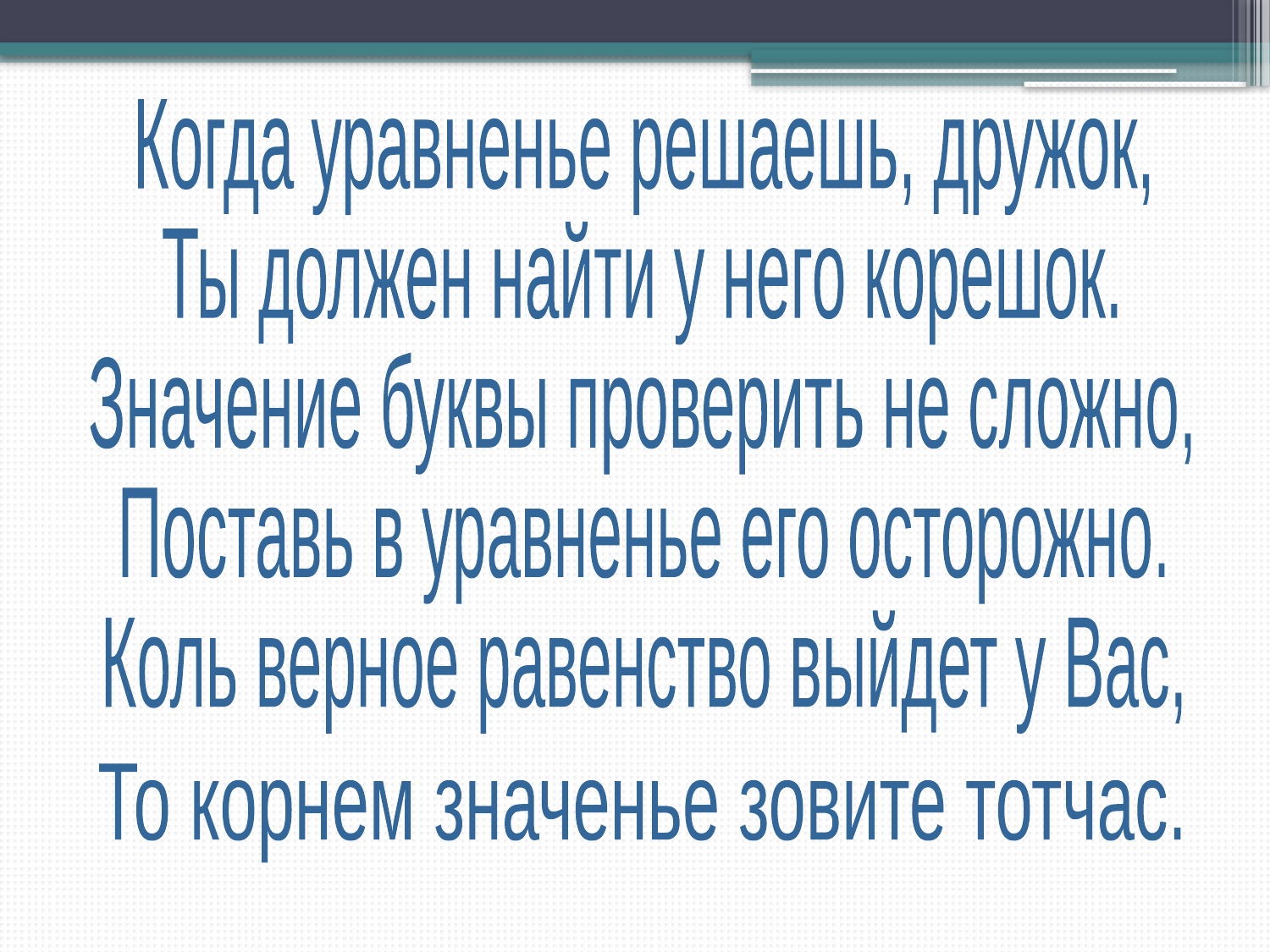

Когда уравненье решаешь, дружок,
Ты должен найти у него корешок.
Значение буквы проверить не сложно,
Поставь в уравненье его осторожно.
Коль верное равенство выйдет у Вас,
То корнем значенье зовите тотчас.